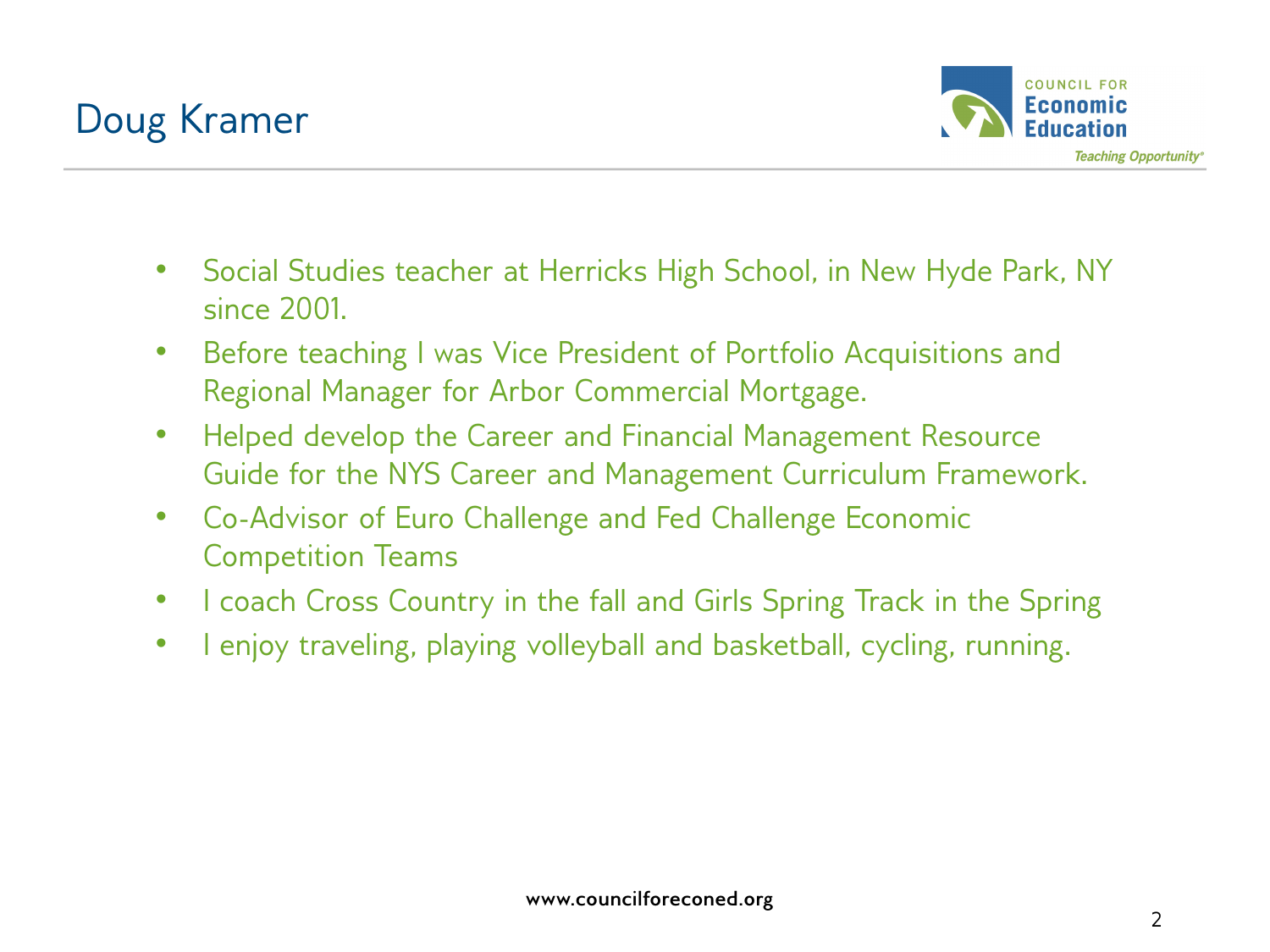

# Doug Kramer
Social Studies teacher at Herricks High School, in New Hyde Park, NY since 2001.
Before teaching I was Vice President of Portfolio Acquisitions and Regional Manager for Arbor Commercial Mortgage.
Helped develop the Career and Financial Management Resource Guide for the NYS Career and Management Curriculum Framework.
Co-Advisor of Euro Challenge and Fed Challenge Economic Competition Teams
I coach Cross Country in the fall and Girls Spring Track in the Spring
I enjoy traveling, playing volleyball and basketball, cycling, running.
www.councilforeconed.org
2